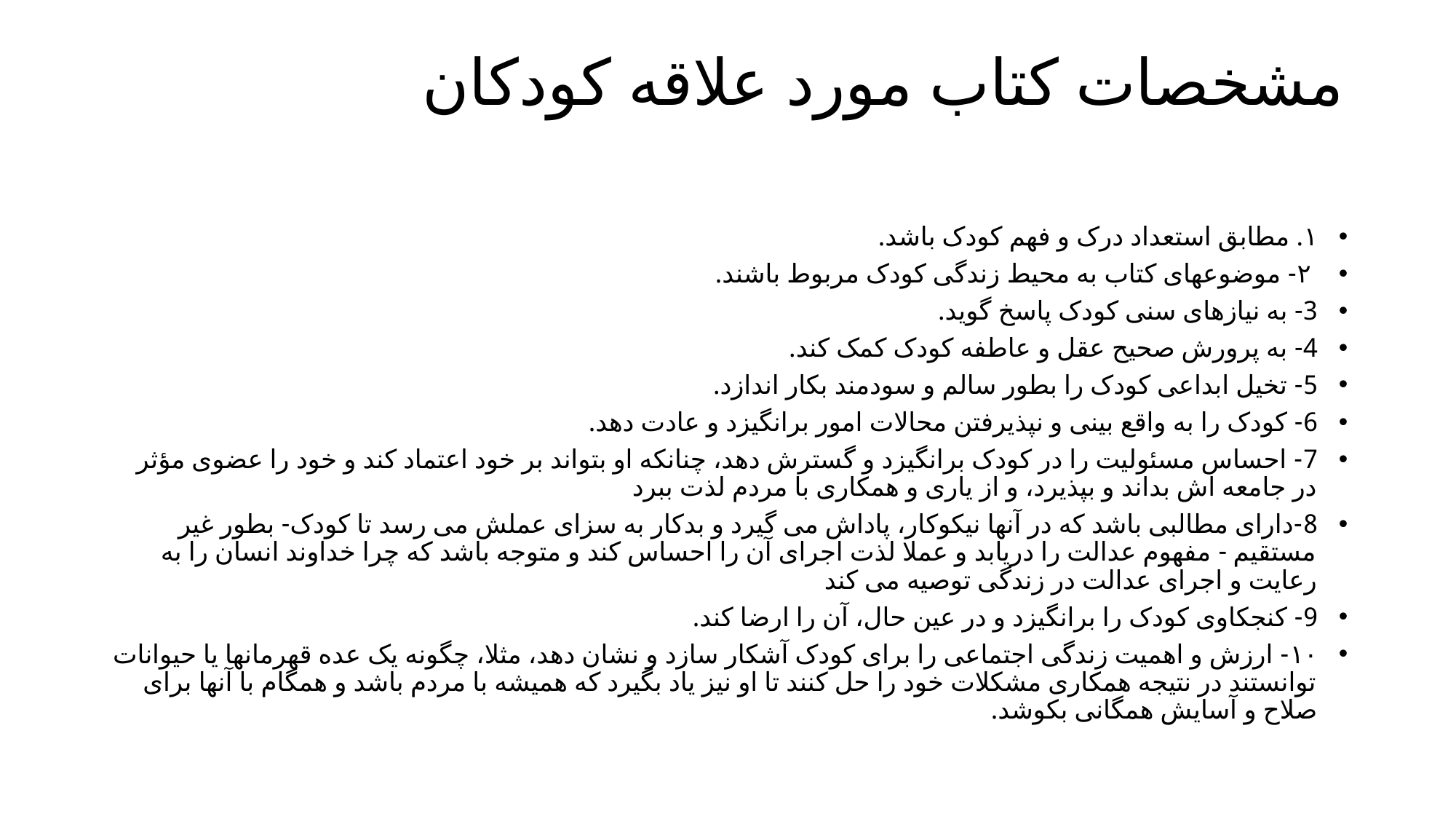

# مشخصات کتاب مورد علاقه کودکان
١. مطابق استعداد درک و فهم کودک باشد.
 ۲- موضوعهای کتاب به محیط زندگی کودک مربوط باشند.
3- به نیازهای سنی کودک پاسخ گوید.
4- به پرورش صحیح عقل و عاطفه کودک کمک کند.
5- تخيل ابداعی کودک را بطور سالم و سودمند بکار اندازد.
6- کودک را به واقع بینی و نپذیرفتن محالات امور برانگیزد و عادت دهد.
7- احساس مسئولیت را در کودک برانگیزد و گسترش دهد، چنانکه او بتواند بر خود اعتماد کند و خود را عضوی مؤثر در جامعه اش بداند و بپذیرد، و از یاری و همکاری با مردم لذت ببرد
8-دارای مطالبی باشد که در آنها نیکوکار، پاداش می گیرد و بدکار به سزای عملش می رسد تا کودک- بطور غیر مستقیم - مفهوم عدالت را دریابد و عملا لذت اجرای آن را احساس کند و متوجه باشد که چرا خداوند انسان را به رعایت و اجرای عدالت در زندگی توصیه می کند
9- کنجکاوی کودک را برانگیزد و در عین حال، آن را ارضا کند.
۱۰- ارزش و اهمیت زندگی اجتماعی را برای کودک آشکار سازد و نشان دهد، مثلا، چگونه یک عده قهرمانها یا حیوانات توانستند در نتیجه همکاری مشکلات خود را حل کنند تا او نیز یاد بگیرد که همیشه با مردم باشد و همگام با آنها برای صلاح و آسایش همگانی بکوشد.